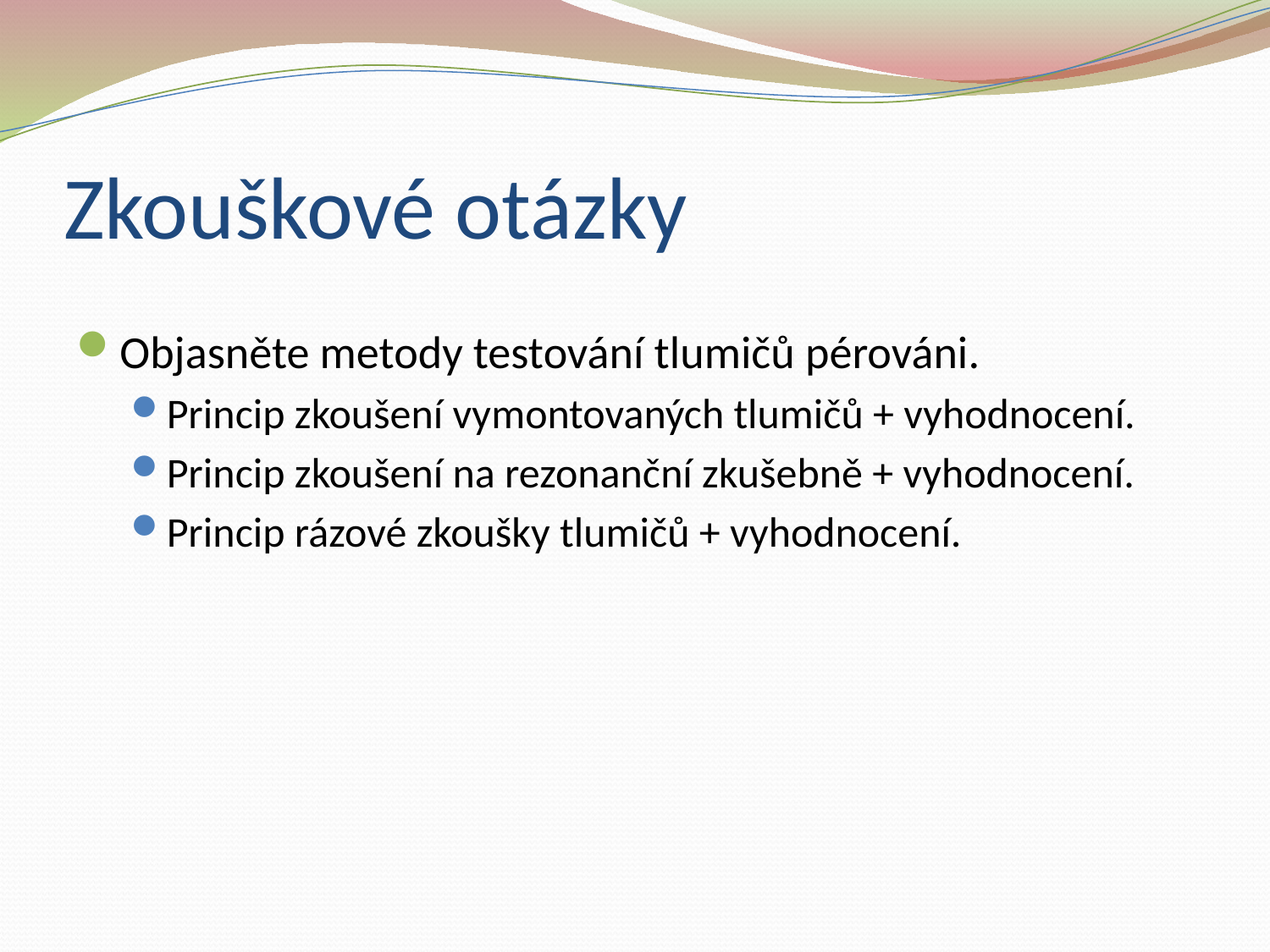

# Zkouškové otázky
Objasněte metody testování tlumičů pérováni.
Princip zkoušení vymontovaných tlumičů + vyhodnocení.
Princip zkoušení na rezonanční zkušebně + vyhodnocení.
Princip rázové zkoušky tlumičů + vyhodnocení.